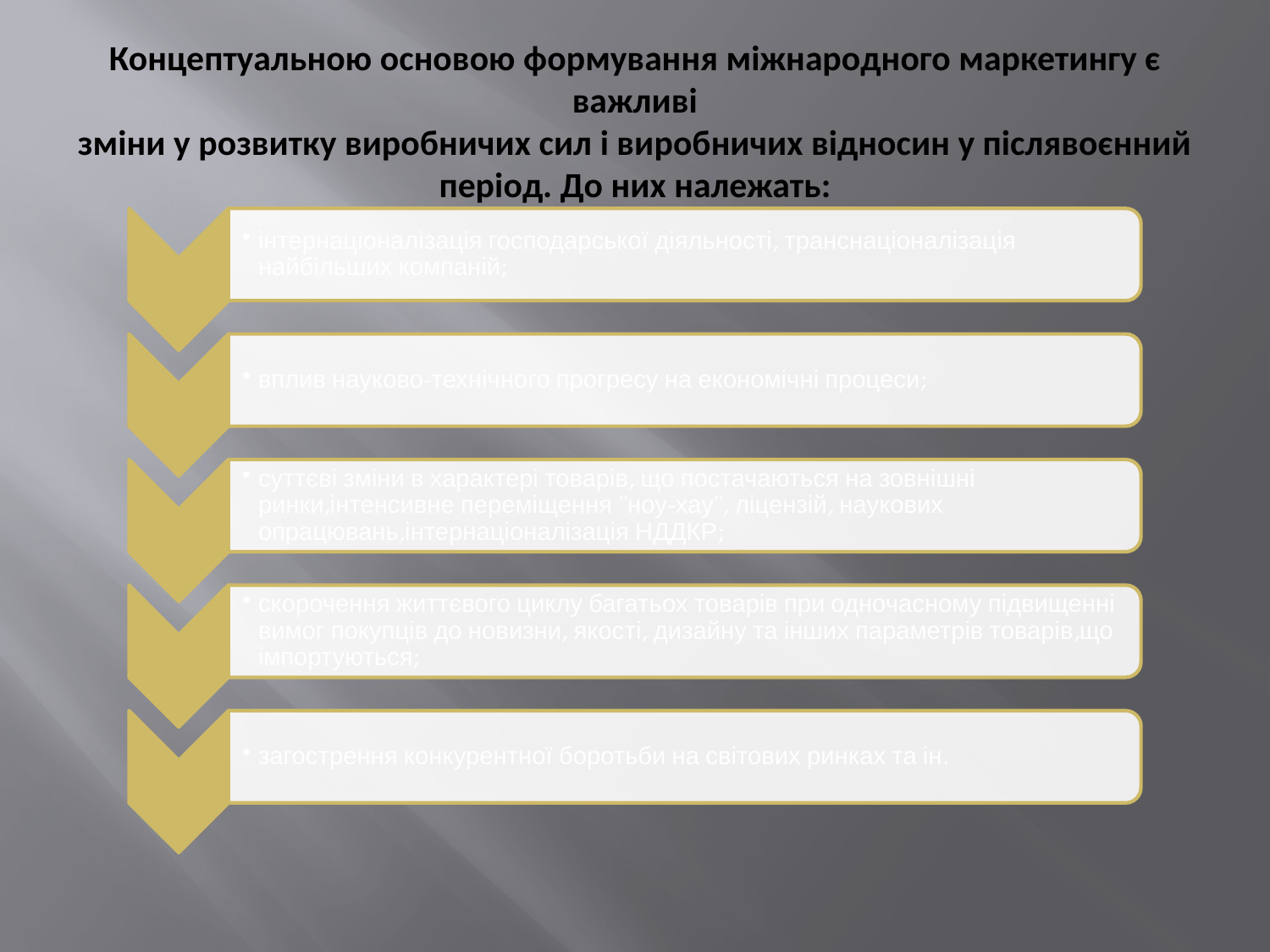

Концептуальною основою формування міжнародного маркетингу є важливі
зміни у розвитку виробничих сил і виробничих відносин у післявоєнний
період. До них належать:

інтернаціоналізація господарської діяльності, транснаціоналізація найбільших компаній;

вплив науково-технічного прогресу на економічні процеси;

суттєві зміни в характері товарів, що постачаються на зовнішні ринки,інтенсивне переміщення "ноу-хау", ліцензій, наукових опрацювань,інтернаціоналізація НДДКР;

скорочення життєвого циклу багатьох товарів при одночасному підвищенні вимог покупців до новизни, якості, дизайну та інших параметрів товарів,що імпортуються;

загострення конкурентної боротьби на світових ринках та ін.